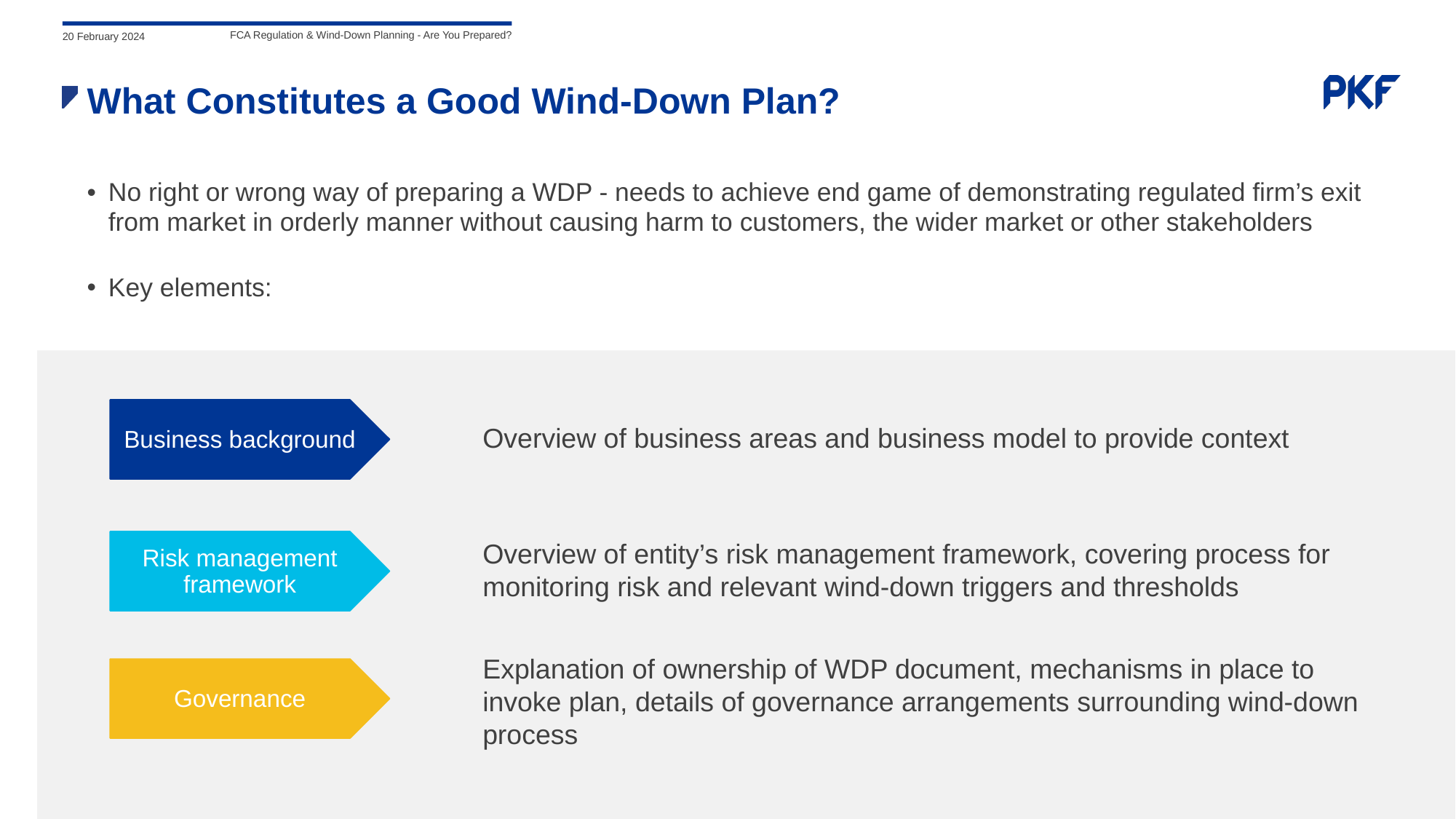

20 February 2024
FCA Regulation & Wind-Down Planning - Are You Prepared?
# What Constitutes a Good Wind-Down Plan?
No right or wrong way of preparing a WDP - needs to achieve end game of demonstrating regulated firm’s exit from market in orderly manner without causing harm to customers, the wider market or other stakeholders
Key elements:

Business background
Overview of business areas and business model to provide context
Risk management framework
Overview of entity’s risk management framework, covering process for monitoring risk and relevant wind-down triggers and thresholds
Explanation of ownership of WDP document, mechanisms in place to invoke plan, details of governance arrangements surrounding wind-down process
Governance
14